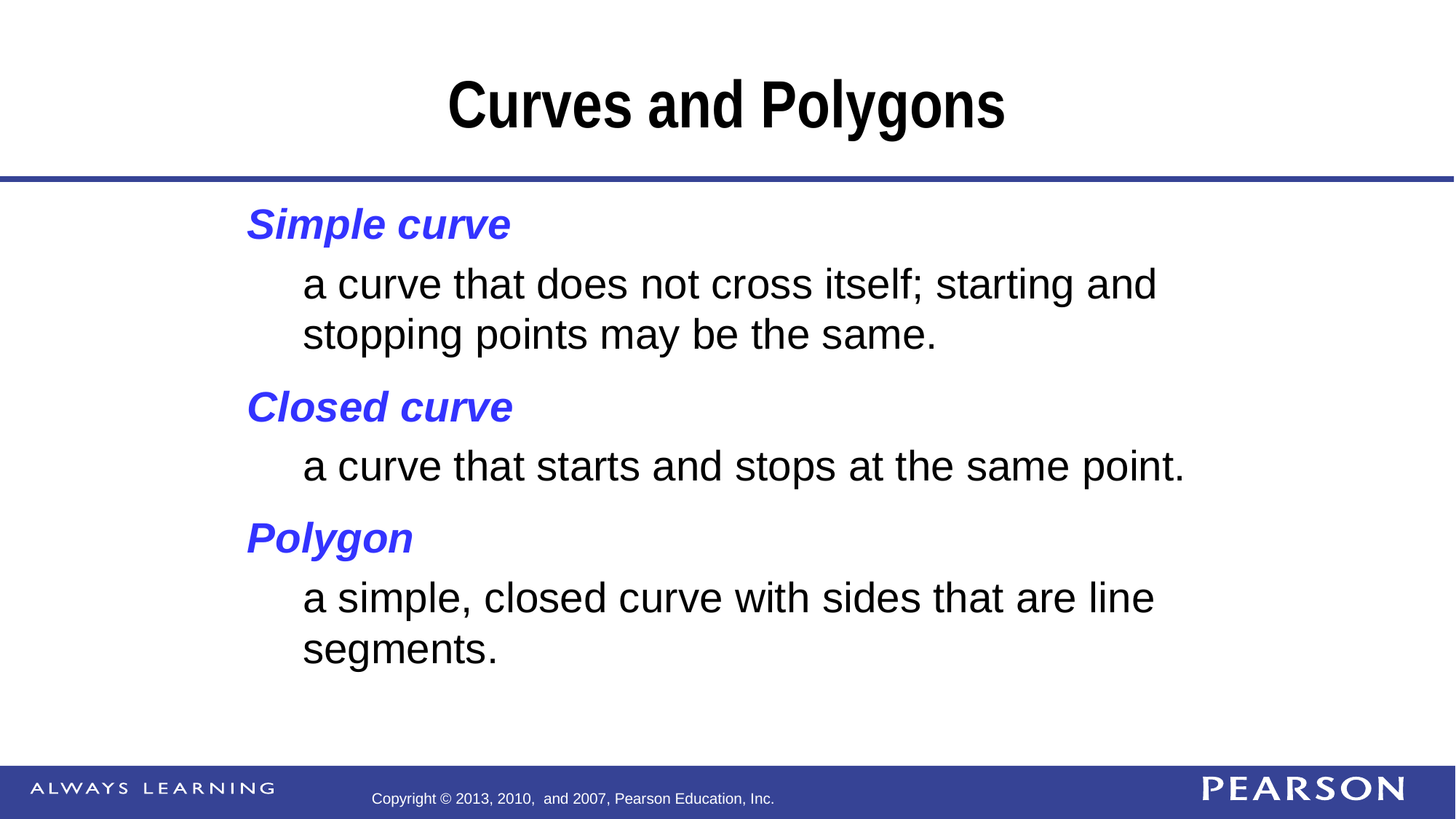

# Curves and Polygons
Simple curve
 	a curve that does not cross itself; starting and stopping points may be the same.
Closed curve
 	a curve that starts and stops at the same point.
Polygon
	a simple, closed curve with sides that are line segments.
Copyright © 2013, 2010,  and 2007, Pearson Education, Inc.